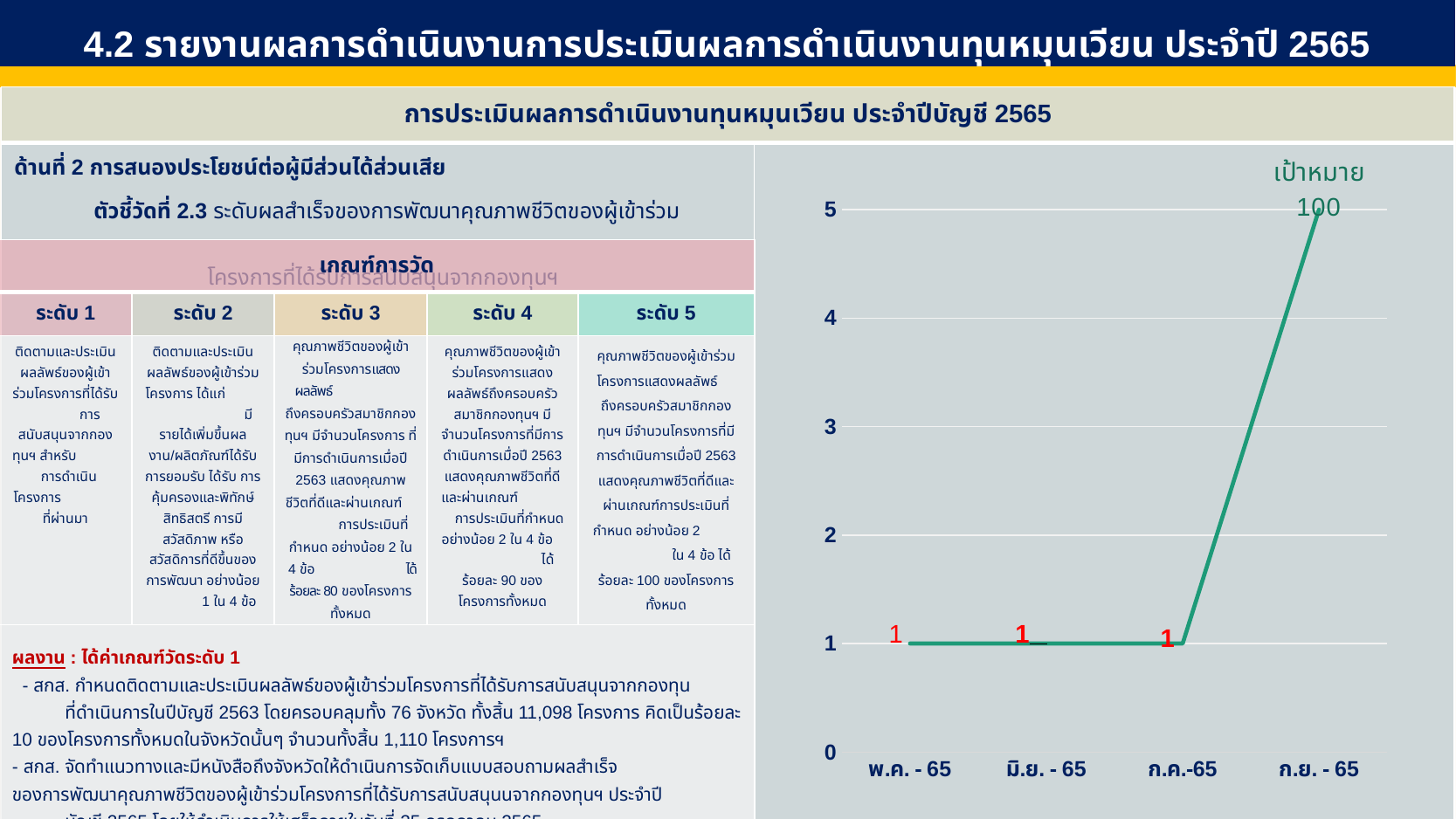

4.2 รายงานผลการดำเนินงานการประเมินผลการดำเนินงานทุนหมุนเวียน ประจำปี 2565

| การประเมินผลการดำเนินงานทุนหมุนเวียน ประจำปีบัญชี 2565 |  |
| --- | --- |
| ด้านที่ 2 การสนองประโยชน์ต่อผู้มีส่วนได้ส่วนเสีย ตัวชี้วัดที่ 2.3 ระดับผลสำเร็จของการพัฒนาคุณภาพชีวิตของผู้เข้าร่วม โครงการที่ได้รับการสนับสนุนจากกองทุนฯ |  |

### Chart

| Category | Column3 | Column1 | Column2 |
|---|---|---|---|
| พ.ค. - 65 | 1.0 | None | None |
| มิ.ย. - 65 | 1.0 | None | None |
| ก.ค.-65 | 1.0 | None | None |
| ก.ย. - 65 | 5.0 | None | None |
| เกณฑ์การวัด |  |  |  |  |
| --- | --- | --- | --- | --- |
| ระดับ 1 | ระดับ 2 | ระดับ 3 | ระดับ 4 | ระดับ 5 |
| ติดตามและประเมิน ผลลัพธ์ของผู้เข้าร่วมโครงการที่ได้รับ การสนับสนุนจากกองทุนฯ สำหรับ การดำเนินโครงการ ที่ผ่านมา | ติดตามและประเมิน ผลลัพธ์ของผู้เข้าร่วมโครงการ ได้แก่ มีรายได้เพิ่มขึ้นผลงาน/ผลิตภัณฑ์ได้รับการยอมรับ ได้รับ การคุ้มครองและพิทักษ์สิทธิสตรี การมีสวัสดิภาพ หรือสวัสดิการที่ดีขึ้นของการพัฒนา อย่างน้อย 1 ใน 4 ข้อ | คุณภาพชีวิตของผู้เข้าร่วมโครงการแสดงผลลัพธ์ ถึงครอบครัวสมาชิกกองทุนฯ มีจำนวนโครงการ ที่มีการดำเนินการเมื่อปี 2563 แสดงคุณภาพชีวิตที่ดีและผ่านเกณฑ์ การประเมินที่กำหนด อย่างน้อย 2 ใน 4 ข้อ ได้ร้อยละ 80 ของโครงการทั้งหมด | คุณภาพชีวิตของผู้เข้าร่วมโครงการแสดงผลลัพธ์ถึงครอบครัวสมาชิกกองทุนฯ มีจำนวนโครงการที่มีการดำเนินการเมื่อปี 2563 แสดงคุณภาพชีวิตที่ดีและผ่านเกณฑ์ การประเมินที่กำหนด อย่างน้อย 2 ใน 4 ข้อ ได้ร้อยละ 90 ของโครงการทั้งหมด | คุณภาพชีวิตของผู้เข้าร่วมโครงการแสดงผลลัพธ์ ถึงครอบครัวสมาชิกกองทุนฯ มีจำนวนโครงการที่มีการดำเนินการเมื่อปี 2563 แสดงคุณภาพชีวิตที่ดีและผ่านเกณฑ์การประเมินที่กำหนด อย่างน้อย 2 ใน 4 ข้อ ได้ร้อยละ 100 ของโครงการทั้งหมด |
| ผลงาน : ได้ค่าเกณฑ์วัดระดับ 1 - สกส. กำหนดติดตามและประเมินผลลัพธ์ของผู้เข้าร่วมโครงการที่ได้รับการสนับสนุนจากกองทุน ที่ดำเนินการในปีบัญชี 2563 โดยครอบคลุมทั้ง 76 จังหวัด ทั้งสิ้น 11,098 โครงการ คิดเป็นร้อยละ 10 ของโครงการทั้งหมดในจังหวัดนั้นๆ จำนวนทั้งสิ้น 1,110 โครงการฯ - สกส. จัดทำแนวทางและมีหนังสือถึงจังหวัดให้ดำเนินการจัดเก็บแบบสอบถามผลสำเร็จ ของการพัฒนาคุณภาพชีวิตของผู้เข้าร่วมโครงการที่ได้รับการสนับสนุนนจากกองทุนฯ ประจำปี บัญชี 2565 โดยให้ดำเนินการให้เสร็จภายในวันที่ 25 กรกฎาคม 2565 ผลงานที่คาดว่าจะดำเนินการต่อไป - สกส. ดำเนินการรวบรวมผลจัดเก็บแบบสอบของการพัฒนาคุณภาพชีวิตของผู้เข้าร่วมโครงการ ประเภท เงินอุดหนุนจากจังหวัดตามจำนวนกลุ่มเป้าหมาย |  |  |  |  |